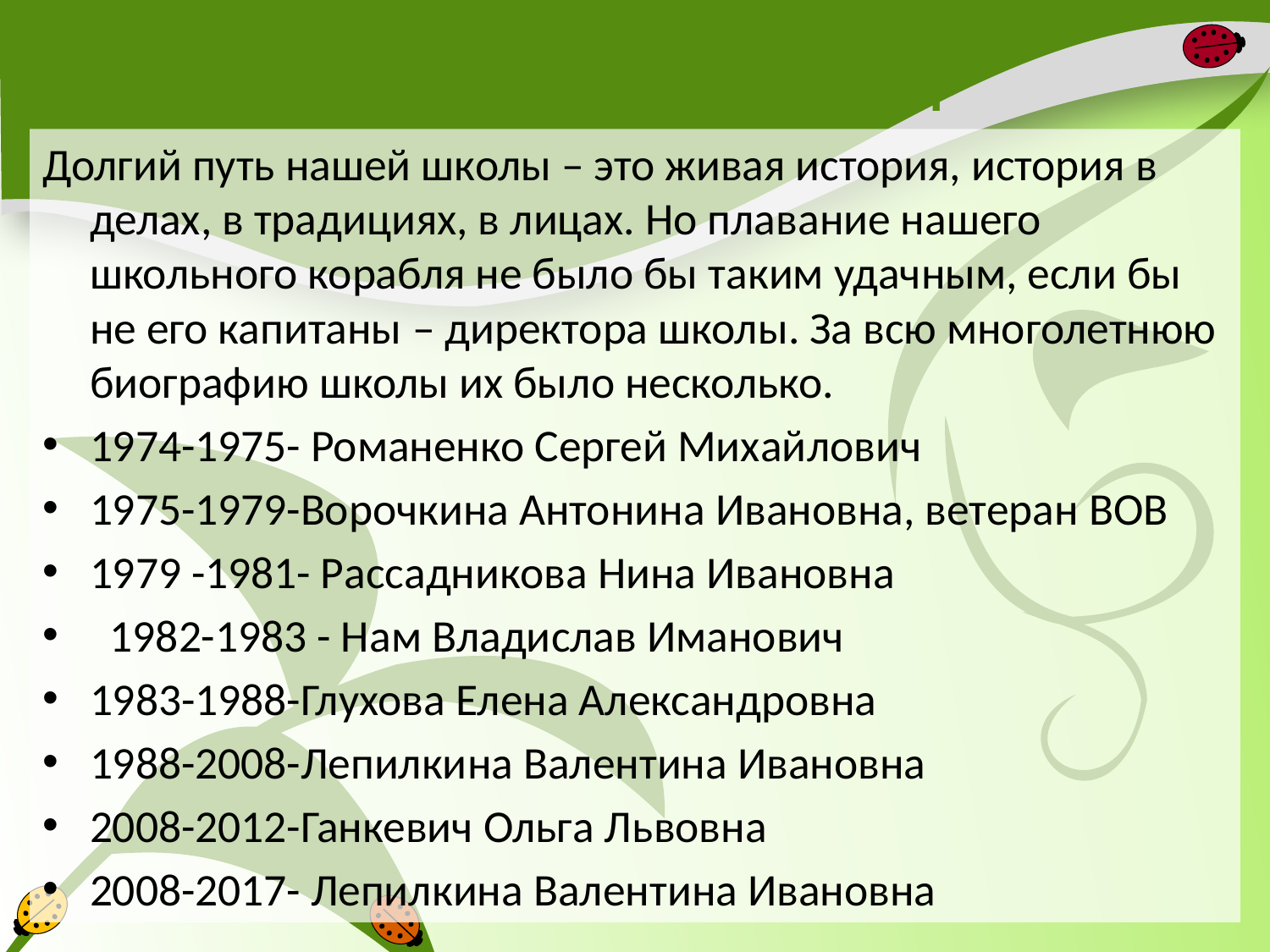

# Руководители школы
Долгий путь нашей школы – это живая история, история в делах, в традициях, в лицах. Но плавание нашего школьного корабля не было бы таким удачным, если бы не его капитаны – директора школы. За всю многолетнюю биографию школы их было несколько.
1974-1975- Романенко Сергей Михайлович
1975-1979-Ворочкина Антонина Ивановна, ветеран ВОВ
1979 -1981- Рассадникова Нина Ивановна
  1982-1983 - Нам Владислав Иманович
1983-1988-Глухова Елена Александровна
1988-2008-Лепилкина Валентина Ивановна
2008-2012-Ганкевич Ольга Львовна
2008-2017- Лепилкина Валентина Ивановна